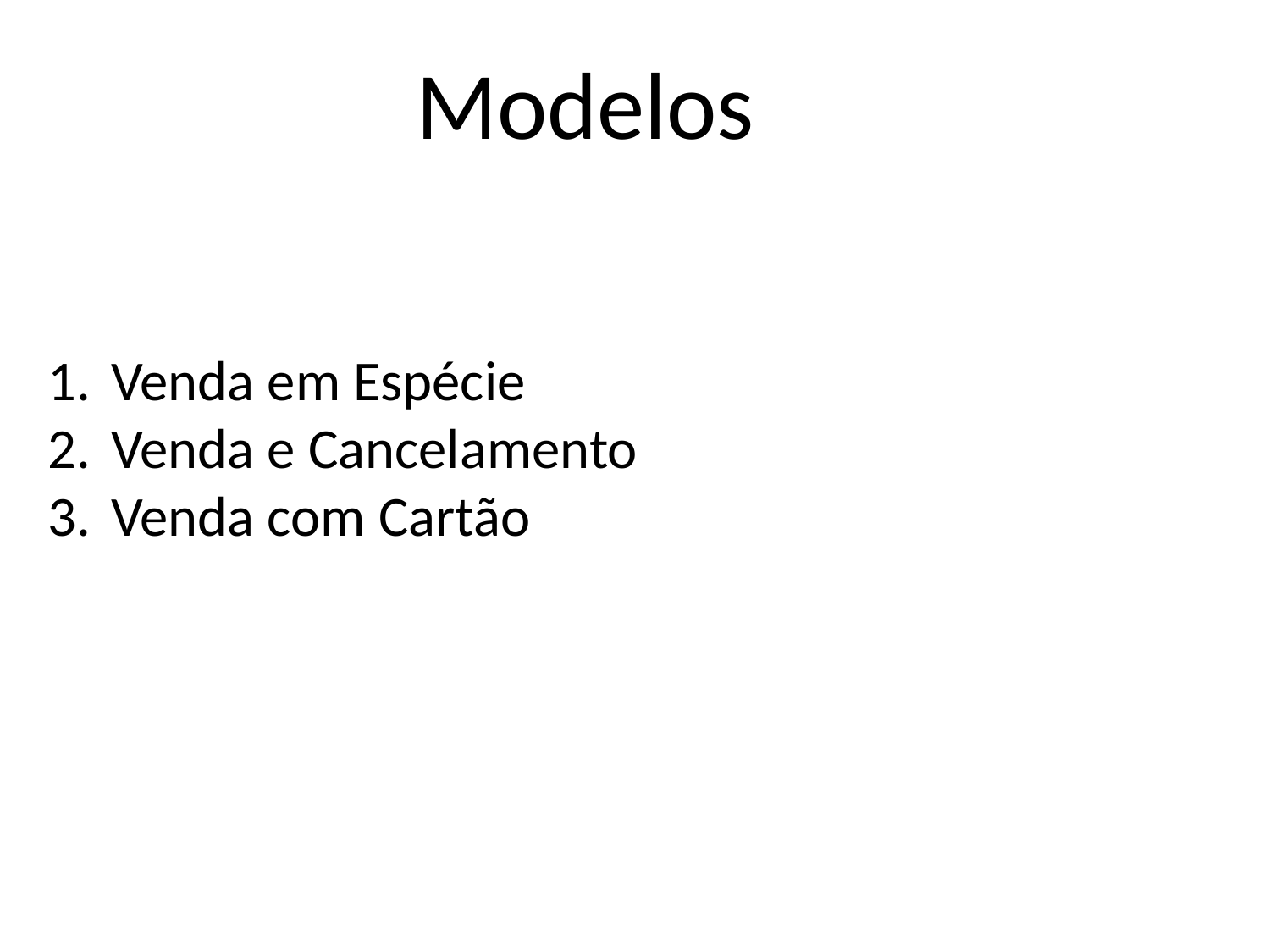

# Modelos
Venda em Espécie
Venda e Cancelamento
Venda com Cartão